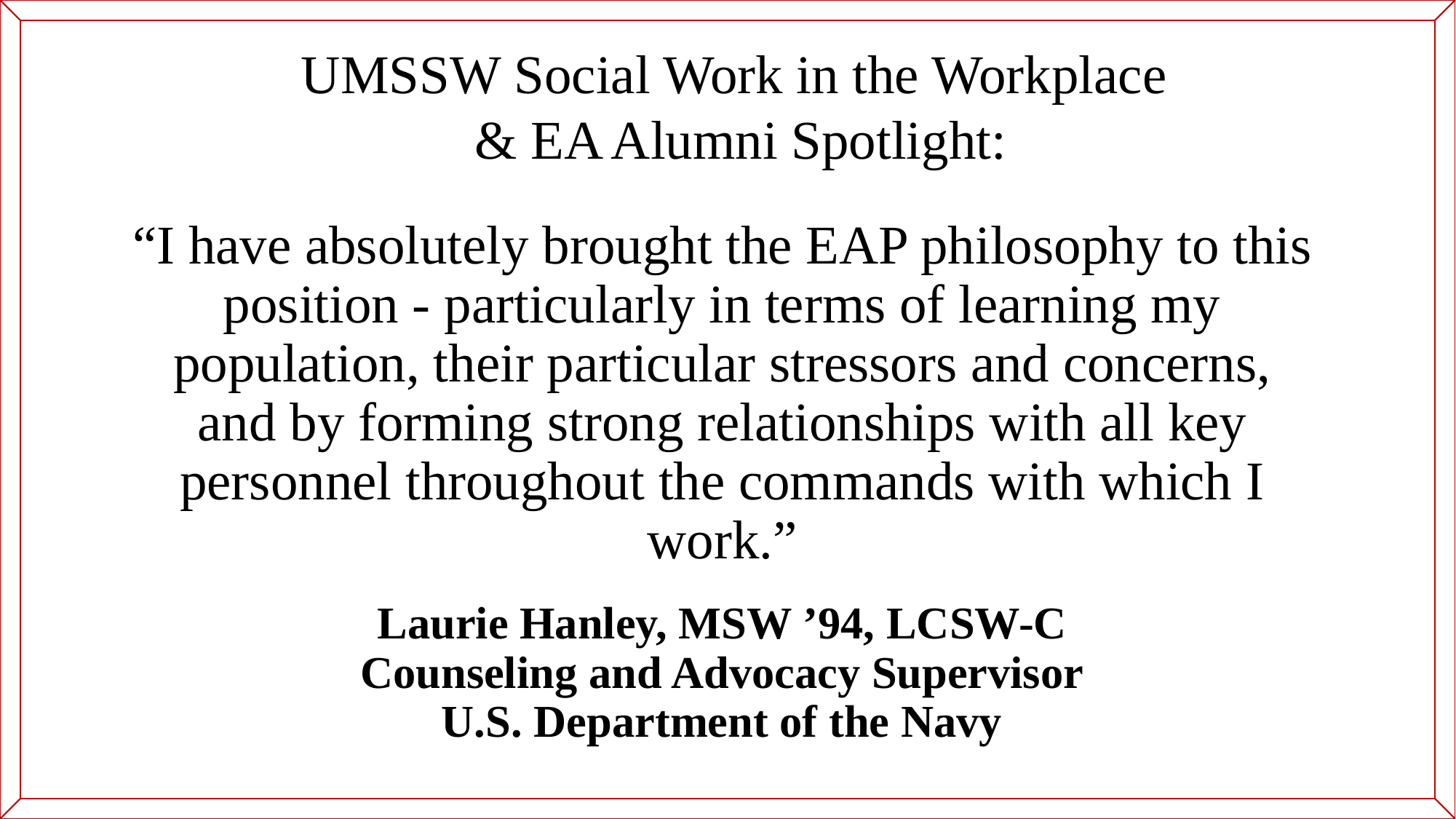

UMSSW Social Work in the Workplace
& EA Alumni Spotlight:
# “I have absolutely brought the EAP philosophy to this position - particularly in terms of learning my population, their particular stressors and concerns, and by forming strong relationships with all key personnel throughout the commands with which I work.” Laurie Hanley, MSW ’94, LCSW-C Counseling and Advocacy Supervisor U.S. Department of the Navy